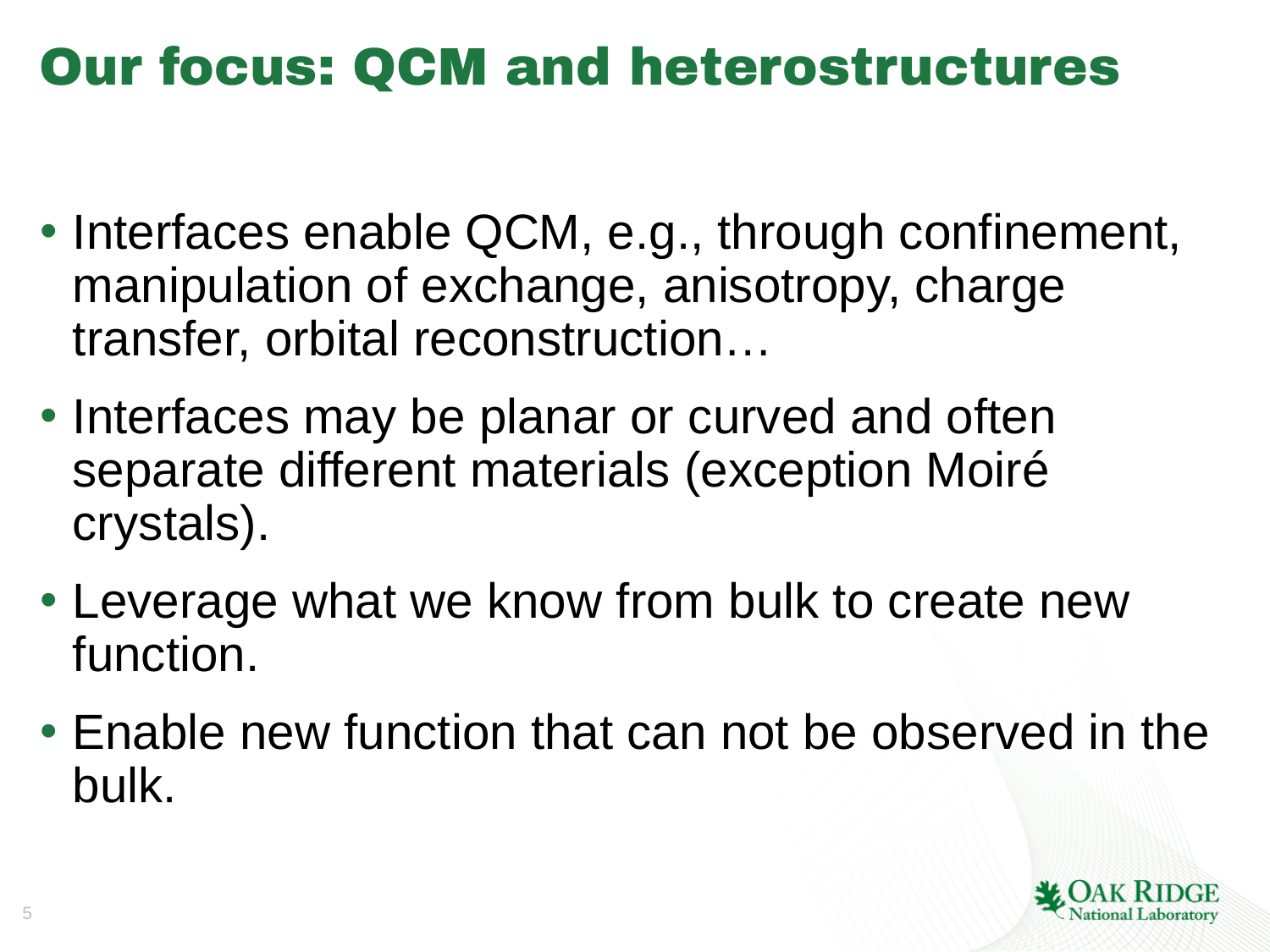

# Our focus: QCM and heterostructures
Interfaces enable QCM, e.g., through confinement, manipulation of exchange, anisotropy, charge transfer, orbital reconstruction…
Interfaces may be planar or curved and often separate different materials (exception Moiré crystals).
Leverage what we know from bulk to create new function.
Enable new function that can not be observed in the bulk.